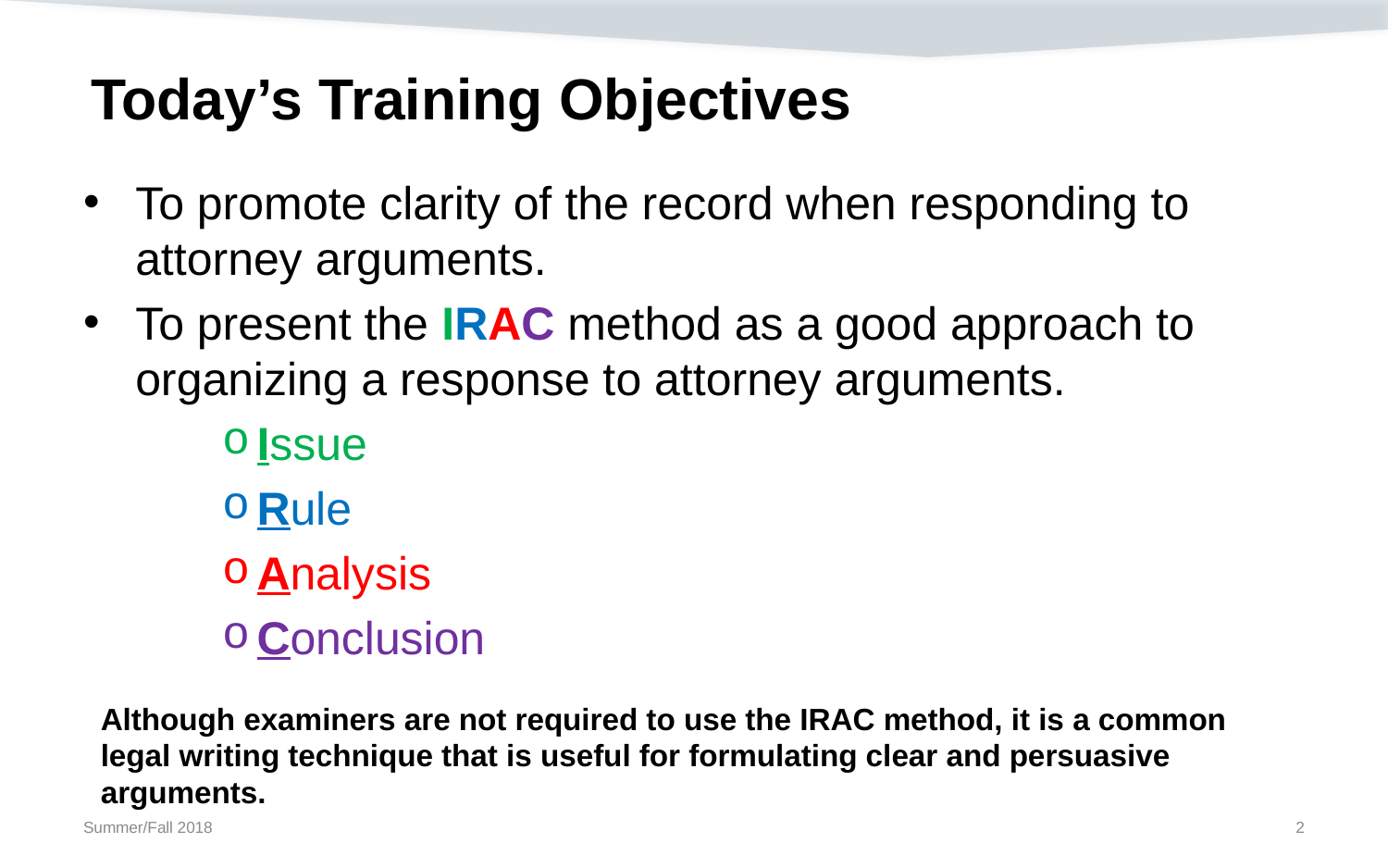

# Today’s Training Objectives
To promote clarity of the record when responding to attorney arguments.
To present the IRAC method as a good approach to organizing a response to attorney arguments.
Issue
Rule
Analysis
Conclusion

Although examiners are not required to use the IRAC method, it is a common legal writing technique that is useful for formulating clear and persuasive arguments.
Summer/Fall 2018
2